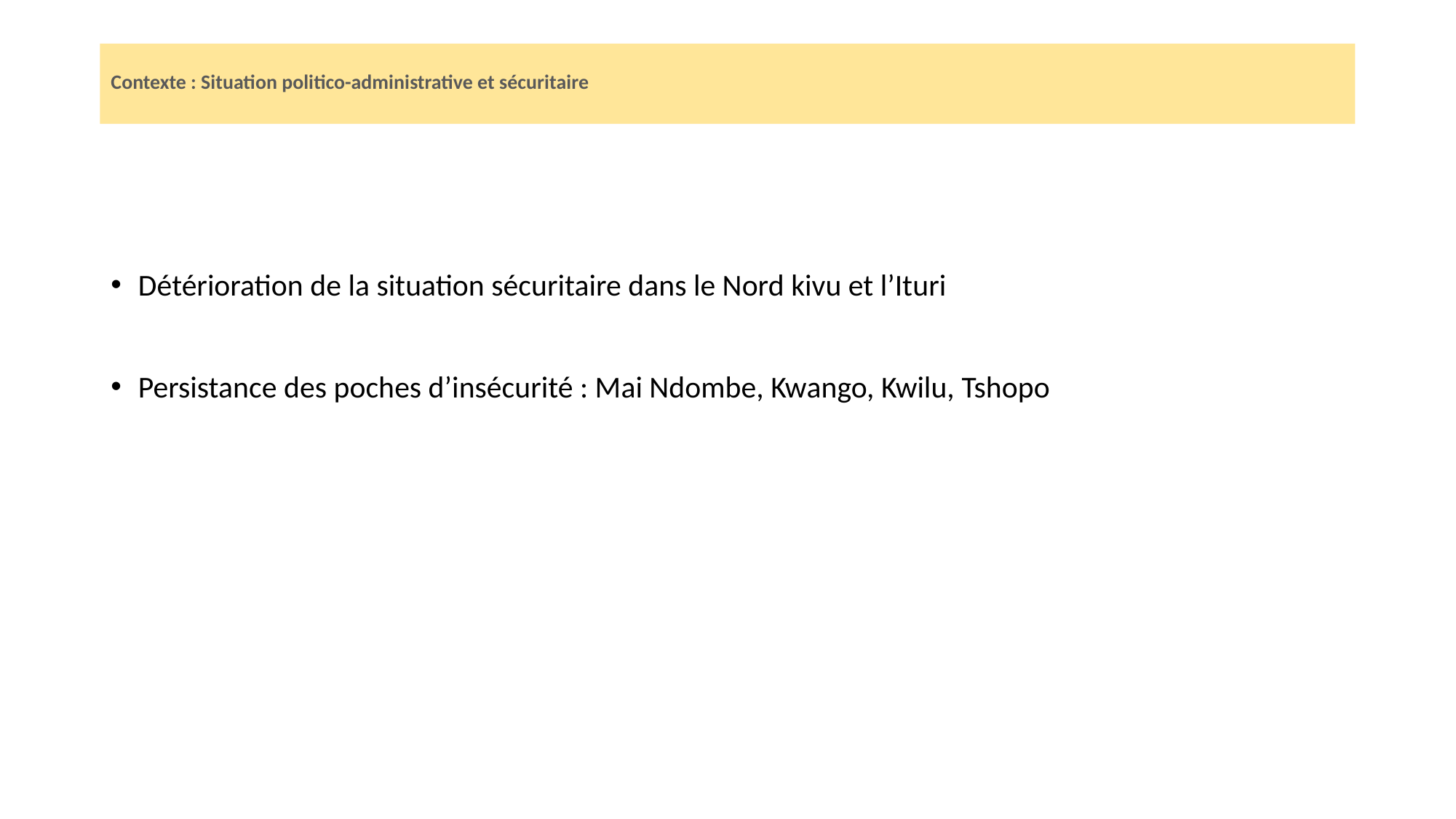

# Contexte : Situation politico-administrative et sécuritaire

Détérioration de la situation sécuritaire dans le Nord kivu et l’Ituri

Persistance des poches d’insécurité : Mai Ndombe, Kwango, Kwilu, Tshopo